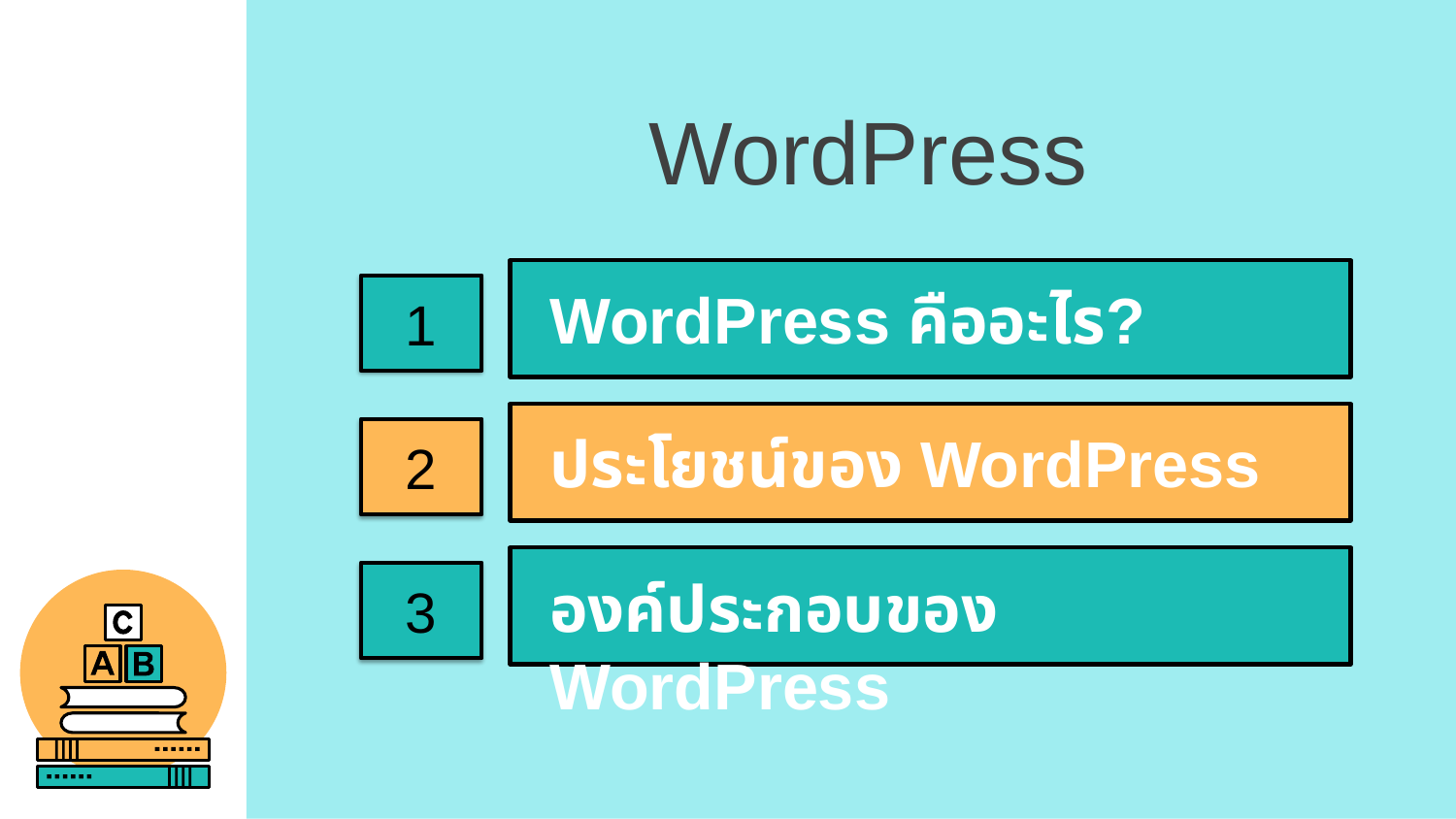

WordPress

WordPress คืออะไร?
1

ประโยชน์ของ WordPress
2

องค์ประกอบของ WordPress
3